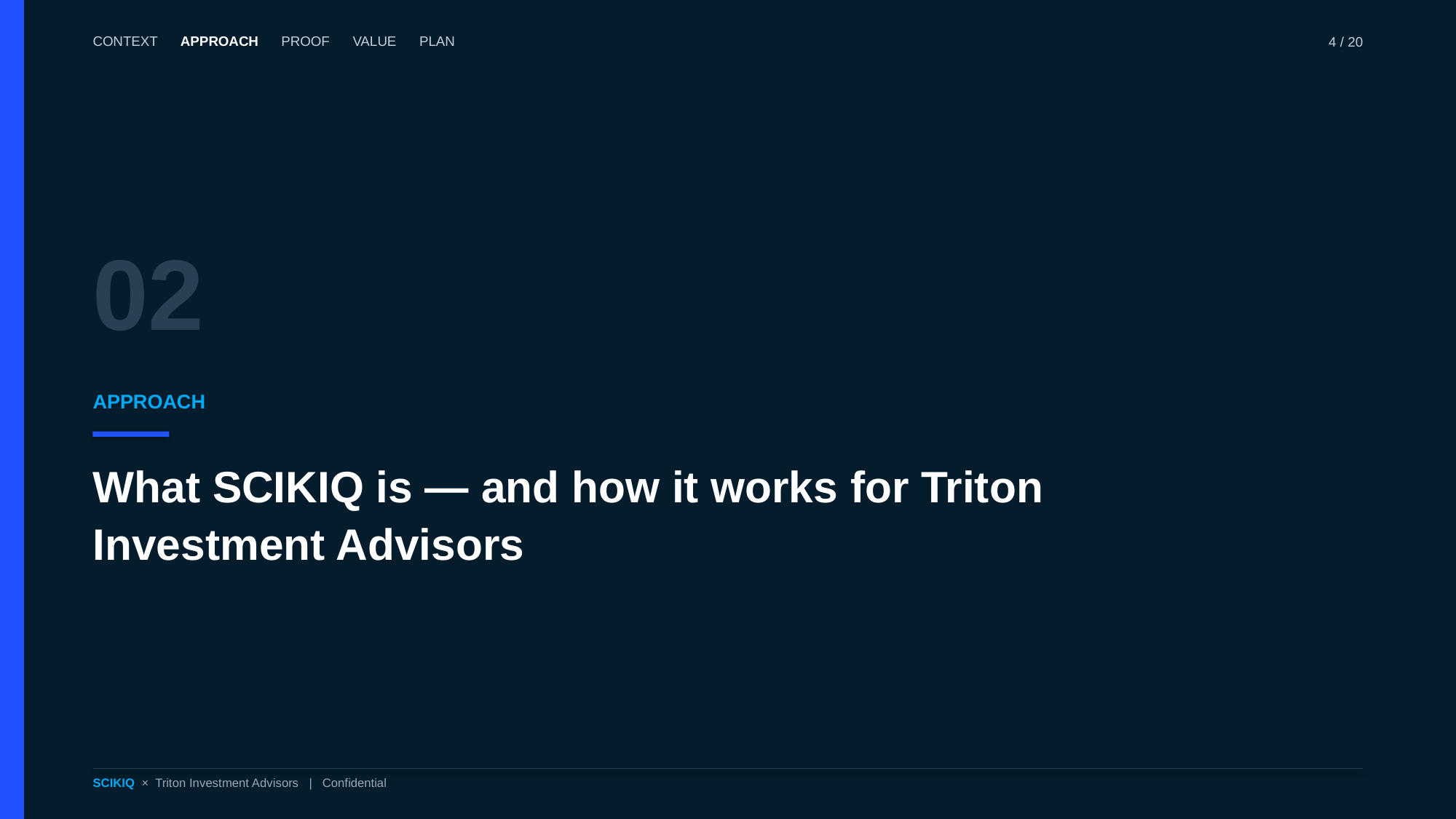

CONTEXT      APPROACH      PROOF      VALUE      PLAN
4 / 20
02
APPROACH

What SCIKIQ is — and how it works for Triton Investment Advisors
SCIKIQ  ×  Triton Investment Advisors   |   Confidential